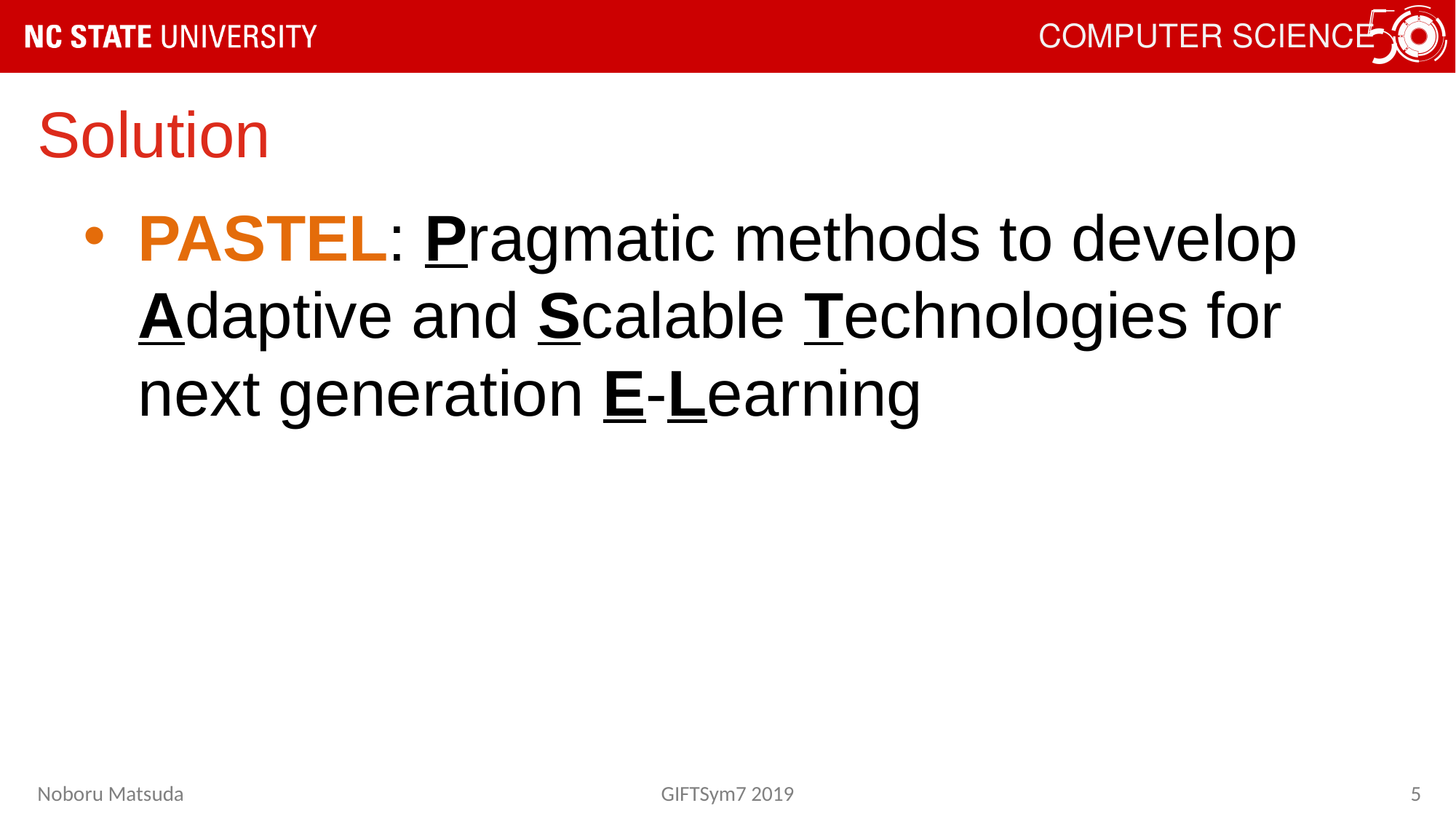

# Solution
PASTEL: Pragmatic methods to develop Adaptive and Scalable Technologies for next generation E-Learning
Noboru Matsuda
GIFTSym7 2019
5